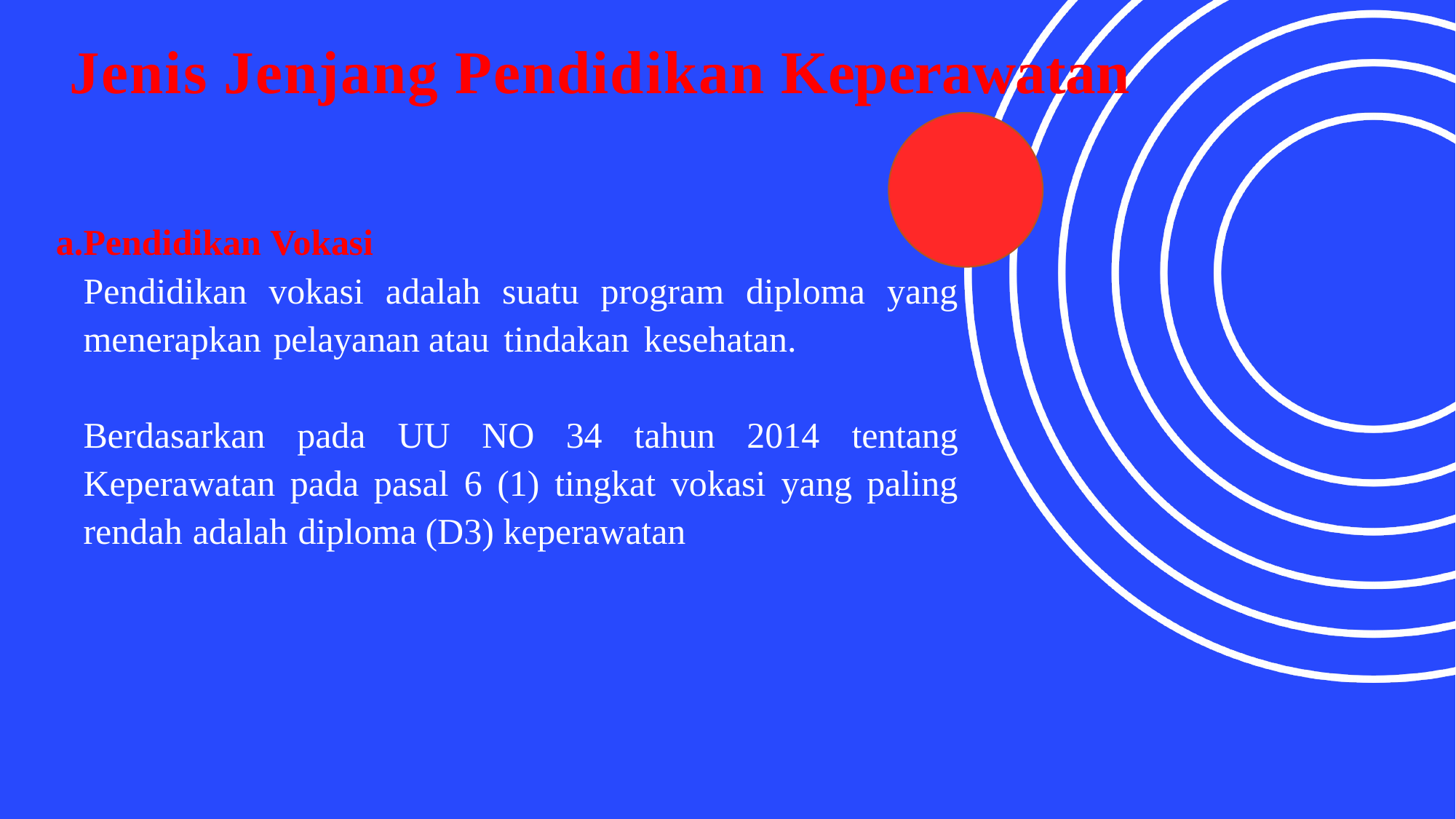

# Jenis Jenjang Pendidikan Keperawatan
Pendidikan Vokasi
Pendidikan vokasi adalah suatu program diploma yang menerapkan pelayanan atau tindakan kesehatan.

Berdasarkan pada UU NO 34 tahun 2014 tentang Keperawatan pada pasal 6 (1) tingkat vokasi yang paling rendah adalah diploma (D3) keperawatan